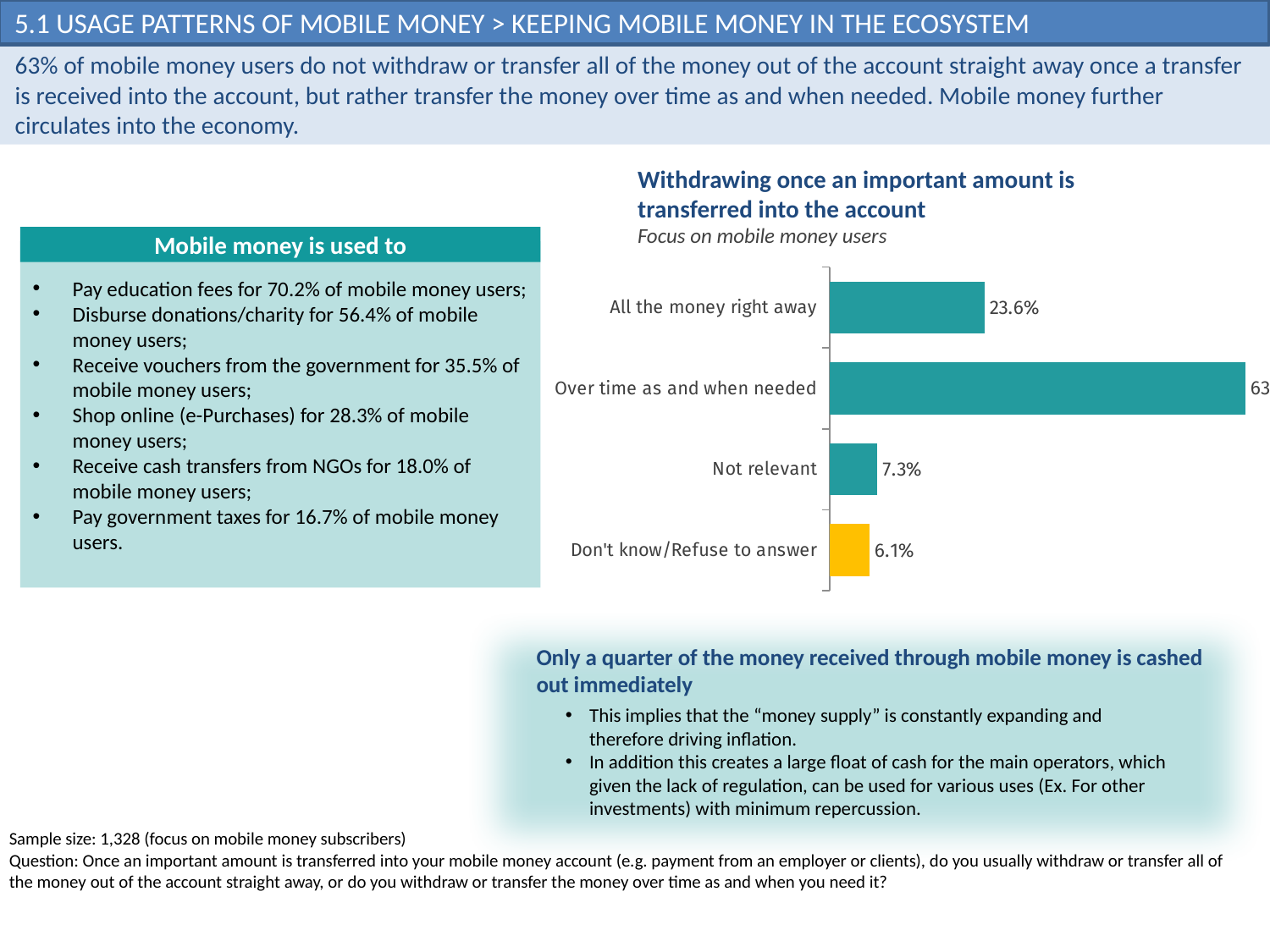

# 5.1 Usage patterns of mobile money > Patterns and mobile money services commonly adopted
5.1 Usage patterns of mobile money > Keeping mobile money in the ecosystem
63% of mobile money users do not withdraw or transfer all of the money out of the account straight away once a transfer is received into the account, but rather transfer the money over time as and when needed. Mobile money further circulates into the economy.
Withdrawing once an important amount is transferred into the account
Focus on mobile money users
Mobile money is used to

Pay education fees for 70.2% of mobile money users;
Disburse donations/charity for 56.4% of mobile money users;
Receive vouchers from the government for 35.5% of mobile money users;
Shop online (e-Purchases) for 28.3% of mobile money users;
Receive cash transfers from NGOs for 18.0% of mobile money users;
Pay government taxes for 16.7% of mobile money users.

### Chart

| Category | Column2 |
|---|---|
| Don't know/Refuse to answer | 0.0606 |
| Not relevant | 0.0726 |
| Over time as and when needed | 0.6313 |
| All the money right away | 0.2356 |
Only a quarter of the money received through mobile money is cashed out immediately

This implies that the “money supply” is constantly expanding and therefore driving inflation.
In addition this creates a large float of cash for the main operators, which given the lack of regulation, can be used for various uses (Ex. For other investments) with minimum repercussion.

Sample size: 1,328 (focus on mobile money subscribers)
Question: Once an important amount is transferred into your mobile money account (e.g. payment from an employer or clients), do you usually withdraw or transfer all of the money out of the account straight away, or do you withdraw or transfer the money over time as and when you need it?